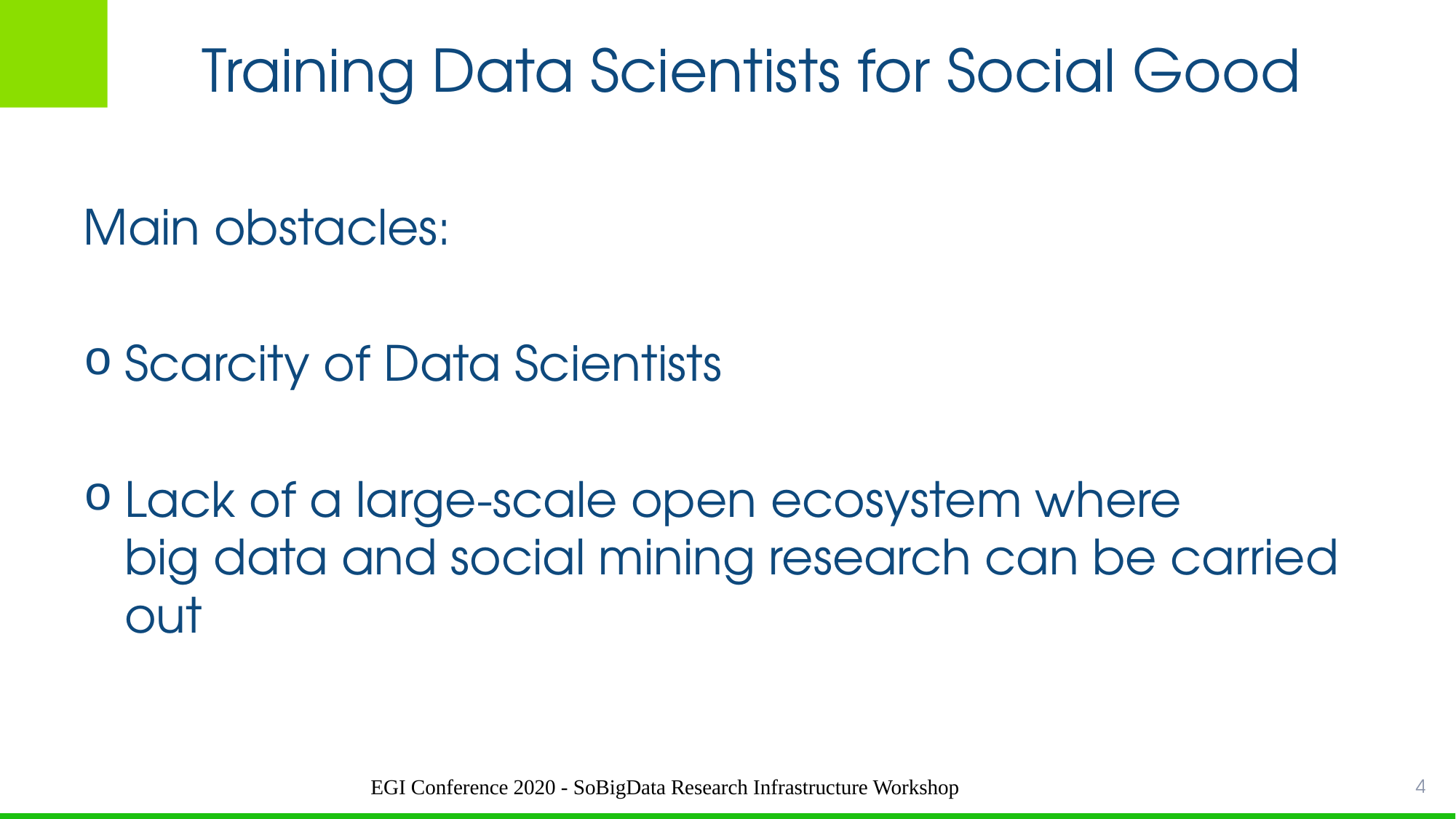

# Training Data Scientists for Social Good
Main obstacles:

Scarcity of Data Scientists

Lack of a large-scale open ecosystem where
big data and social mining research can be carried out
EGI Conference 2020 - SoBigData Research Infrastructure Workshop
4